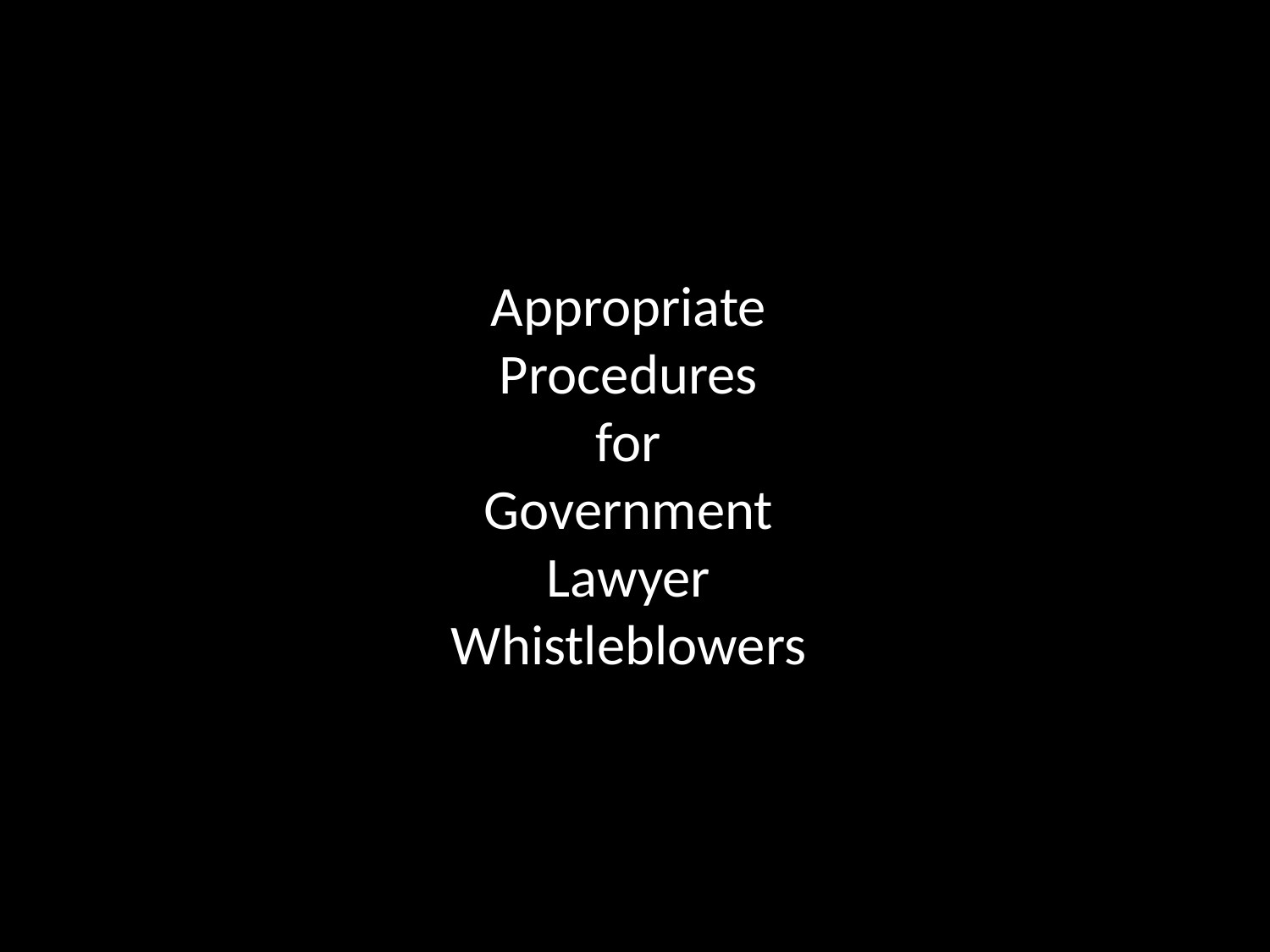

# Appropriate Procedures for Government Lawyer Whistleblowers